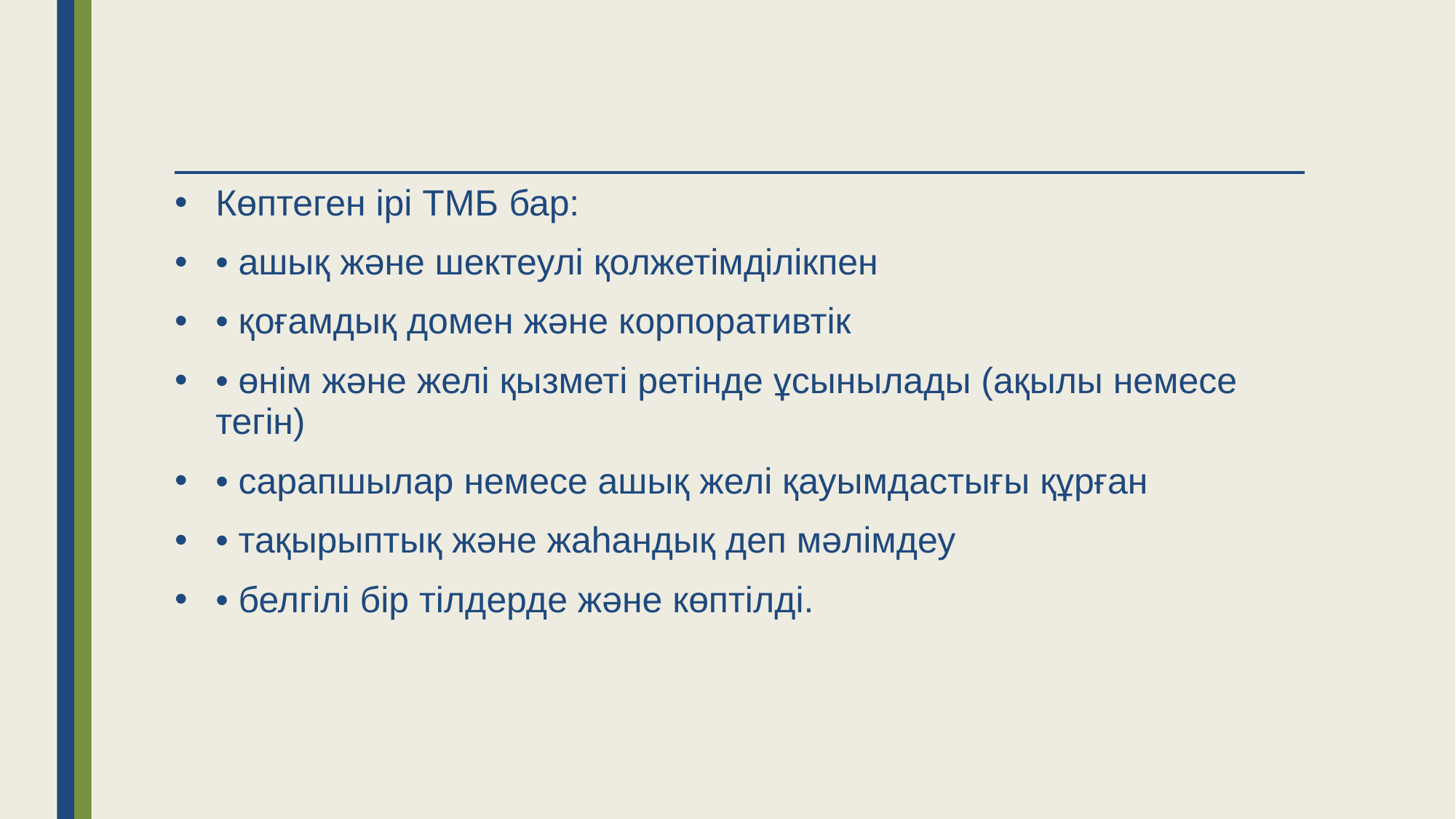

Көптеген ірі ТМБ бар:
• ашық және шектеулі қолжетімділікпен
• қоғамдық домен және корпоративтік
• өнім және желі қызметі ретінде ұсынылады (ақылы немесе тегін)
• сарапшылар немесе ашық желі қауымдастығы құрған
• тақырыптық және жаһандық деп мәлімдеу
• белгілі бір тілдерде және көптілді.